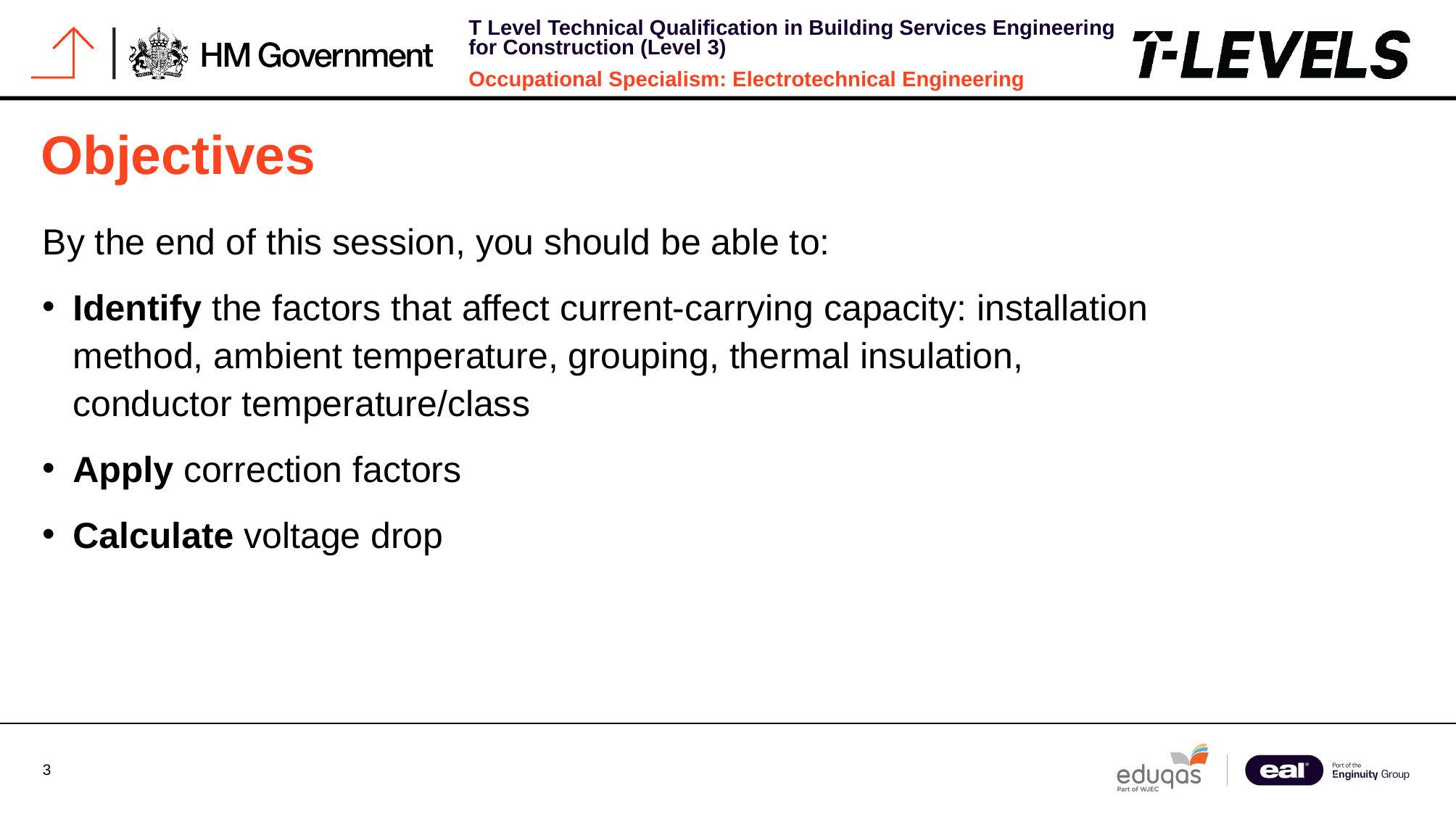

# Objectives
By the end of this session, you should be able to:
Identify the factors that affect current-carrying capacity: installation method, ambient temperature, grouping, thermal insulation, conductor temperature/class
Apply correction factors
Calculate voltage drop